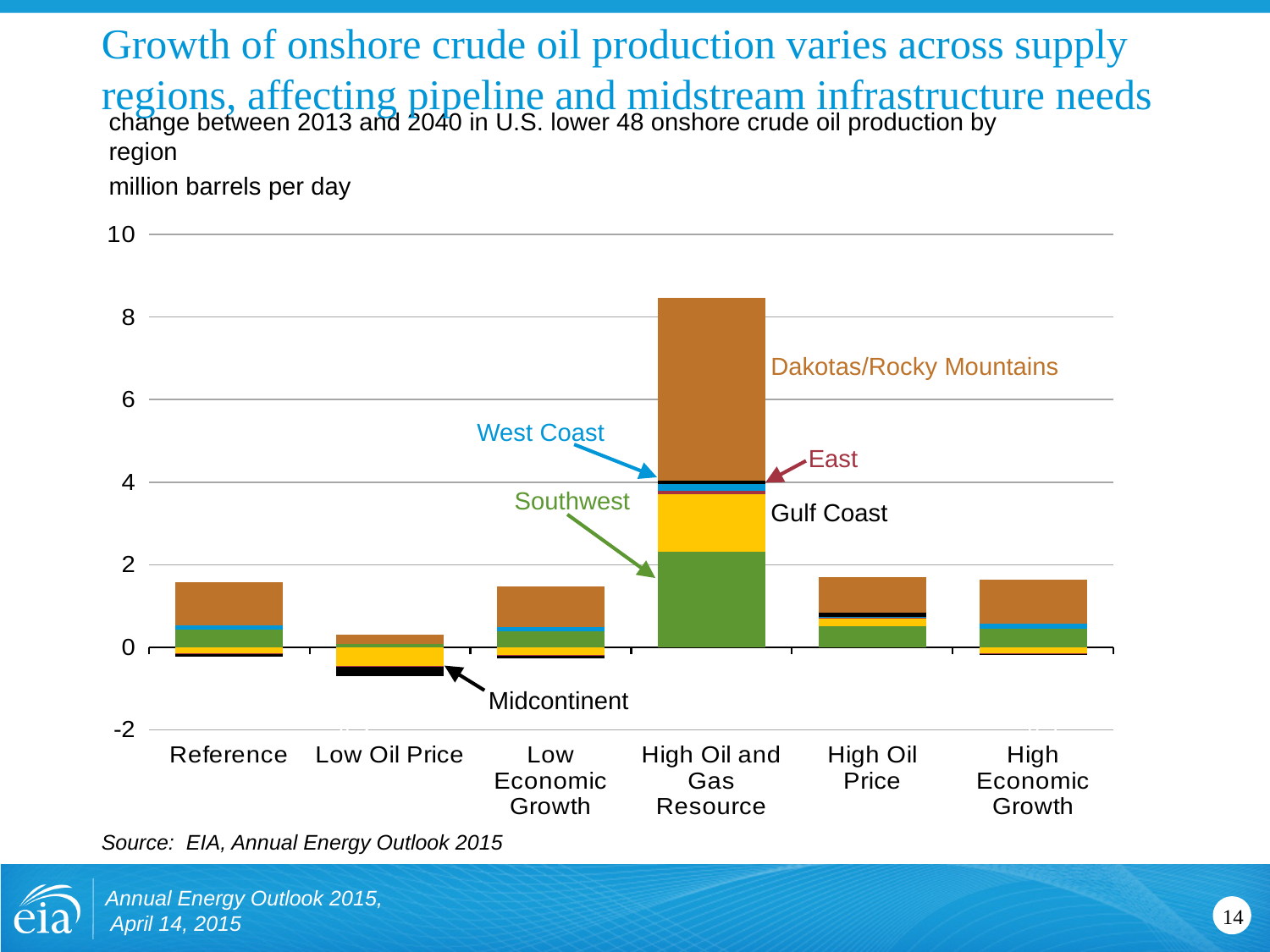

# Growth of onshore crude oil production varies across supply regions, affecting pipeline and midstream infrastructure needs
change between 2013 and 2040 in U.S. lower 48 onshore crude oil production by region
million barrels per day

### Chart

| Category | Southwest | Gulf Coast | Northeast | West Coast | Midcontinent | Rocky Mountain |
|---|---|---|---|---|---|---|
| Reference | 0.42623900000000003 | -0.15053099999999997 | -0.020754999999999996 | 0.10494400000000004 | -0.056353999999999904 | 1.0516530000000002 |
| Low Oil Price | 0.08194100000000004 | -0.448901 | -0.033372 | -0.0021090000000000275 | -0.22241499999999997 | 0.22691100000000008 |
| Low Economic Growth | 0.39344899999999994 | -0.181832 | -0.021990999999999997 | 0.09985 | -0.06827399999999995 | 0.9824550000000001 |
| High Oil and Gas Resource | 2.3105469999999997 | 1.390927 | 0.08790200000000001 | 0.17175299999999993 | 0.08485700000000007 | 4.418232000000001 |
| High Oil Price | 0.5139099999999999 | 0.1996389999999999 | 0.011081000000000008 | 0.0036889999999999423 | 0.09798899999999999 | 0.8718380000000001 |
| High Economic Growth | 0.45486499999999985 | -0.14301199999999992 | -0.019005999999999995 | 0.12027999999999994 | -0.028370999999999924 | 1.069771 |
Dakotas/Rocky Mountains
11.0
West Coast
8.5
East
Southwest
Gulf Coast
11.2
9.1
Midcontinent
4.1
4.2
Source:  EIA, Annual Energy Outlook 2015
Annual Energy Outlook 2015,                             April 14, 2015
14